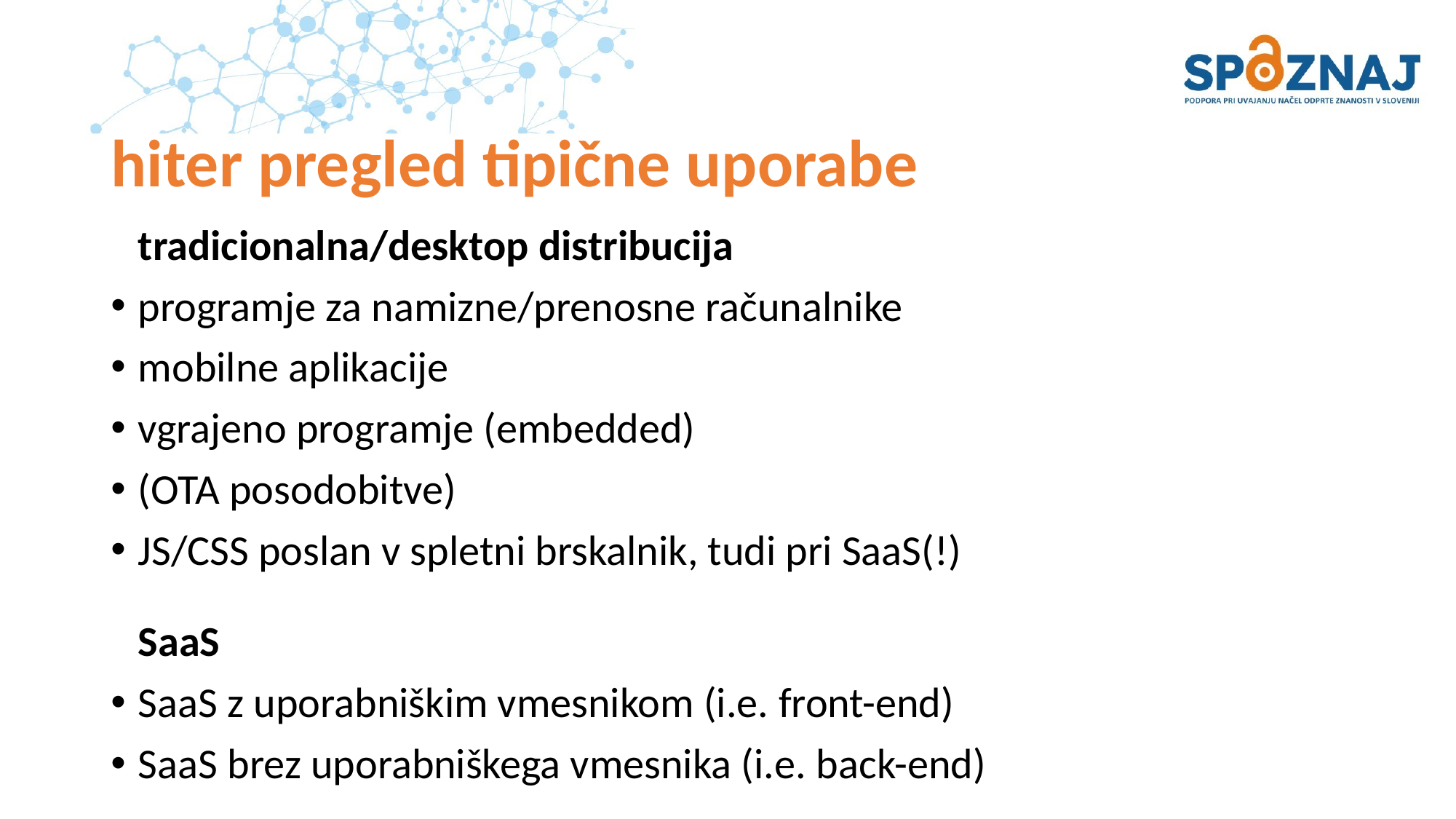

# hiter pregled tipične uporabe
tradicionalna/desktop distribucija
programje za namizne/prenosne računalnike
mobilne aplikacije
vgrajeno programje (embedded)
(OTA posodobitve)
JS/CSS poslan v spletni brskalnik, tudi pri SaaS(!)
SaaS
SaaS z uporabniškim vmesnikom (i.e. front-end)
SaaS brez uporabniškega vmesnika (i.e. back-end)